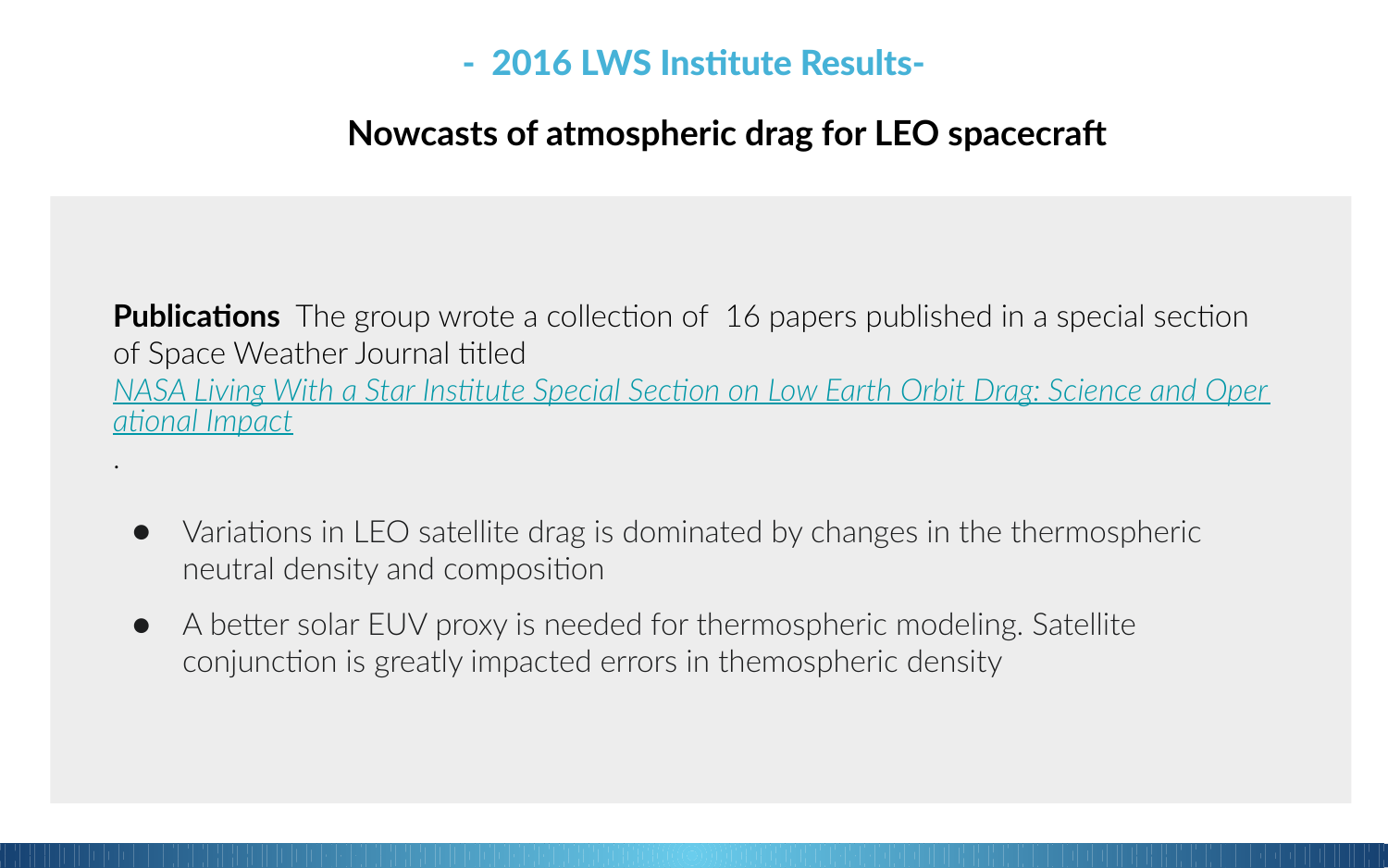

-  2016 LWS Institute Results-
Nowcasts of atmospheric drag for LEO spacecraft

Publications  The group wrote a collection of  16 papers published in a special section of Space Weather Journal titled NASA Living With a Star Institute Special Section on Low Earth Orbit Drag: Science and Operational Impact.

Variations in LEO satellite drag is dominated by changes in the thermospheric neutral density and composition
A better solar EUV proxy is needed for thermospheric modeling. Satellite conjunction is greatly impacted errors in themospheric density